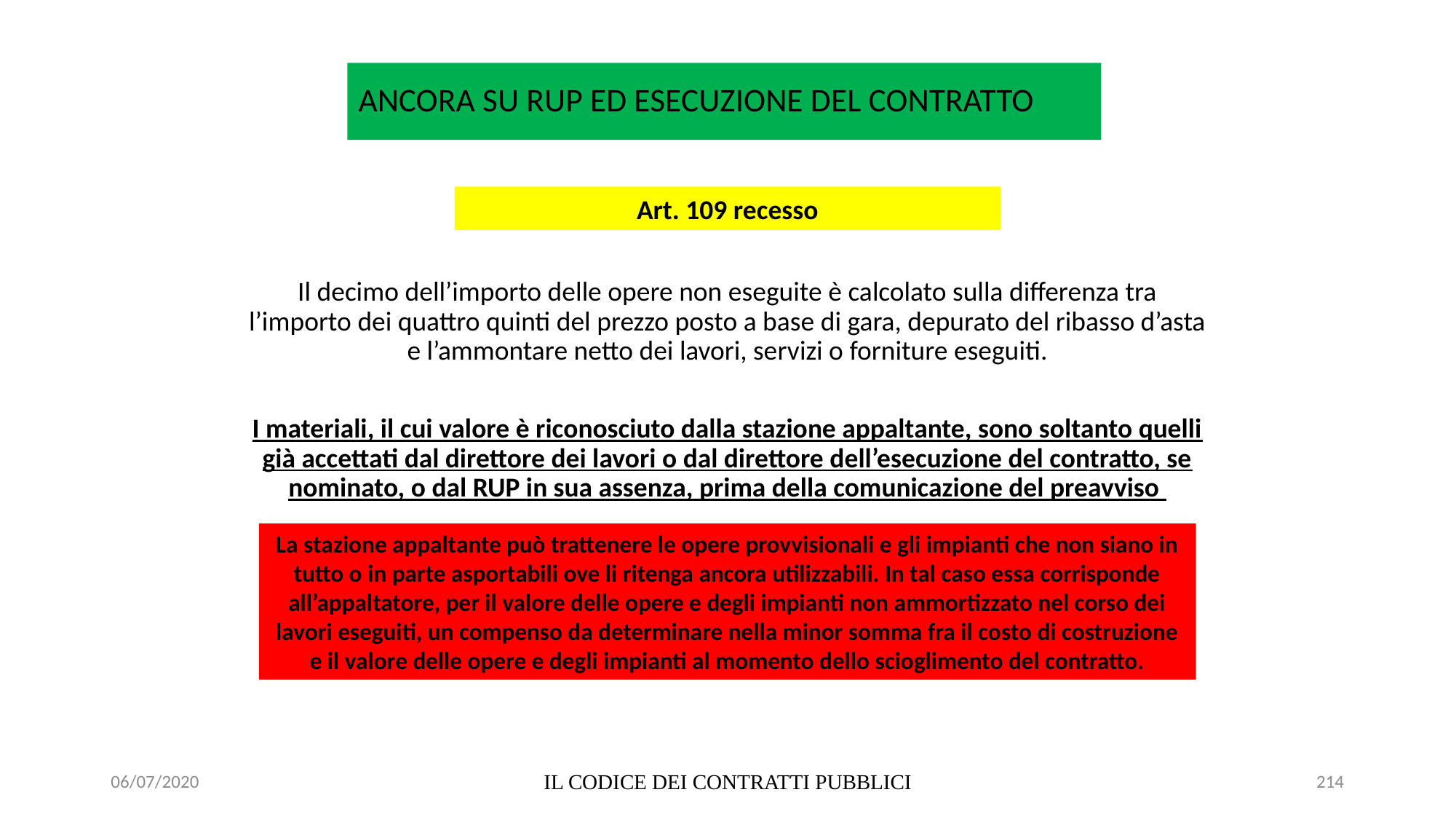

# ANCORA SU RUP ED ESECUZIONE DEL CONTRATTO
Art. 109 recesso

Il decimo dell’importo delle opere non eseguite è calcolato sulla differenza tra l’importo dei quattro quinti del prezzo posto a base di gara, depurato del ribasso d’asta e l’ammontare netto dei lavori, servizi o forniture eseguiti.

I materiali, il cui valore è riconosciuto dalla stazione appaltante, sono soltanto quelli già accettati dal direttore dei lavori o dal direttore dell’esecuzione del contratto, se nominato, o dal RUP in sua assenza, prima della comunicazione del preavviso
La stazione appaltante può trattenere le opere provvisionali e gli impianti che non siano in tutto o in parte asportabili ove li ritenga ancora utilizzabili. In tal caso essa corrisponde all’appaltatore, per il valore delle opere e degli impianti non ammortizzato nel corso dei lavori eseguiti, un compenso da determinare nella minor somma fra il costo di costruzione e il valore delle opere e degli impianti al momento dello scioglimento del contratto.
06/07/2020
IL CODICE DEI CONTRATTI PUBBLICI
214